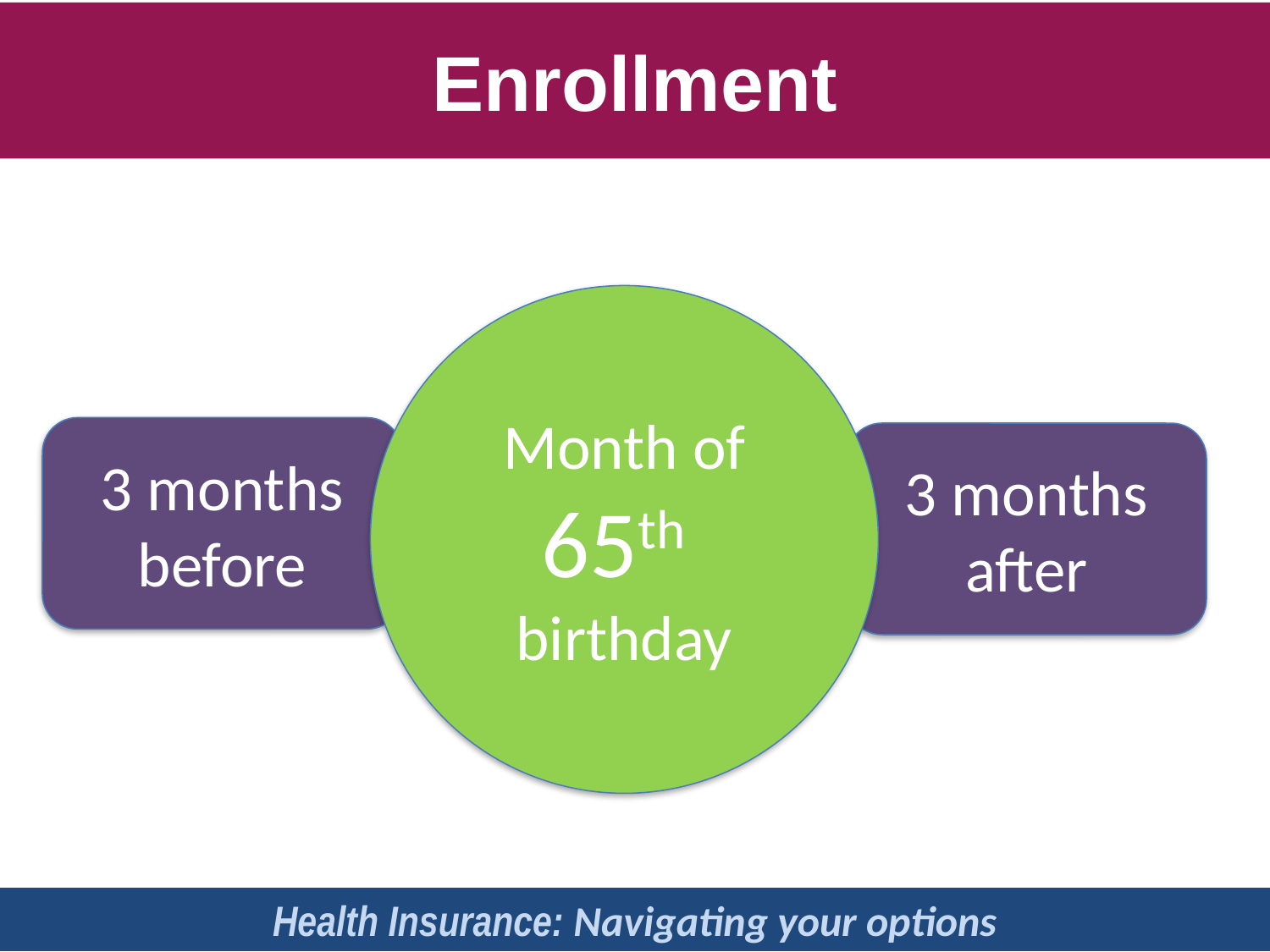

Enrollment
Month of 65th
birthday
3 months before
3 months after
Health Insurance: Navigating your options